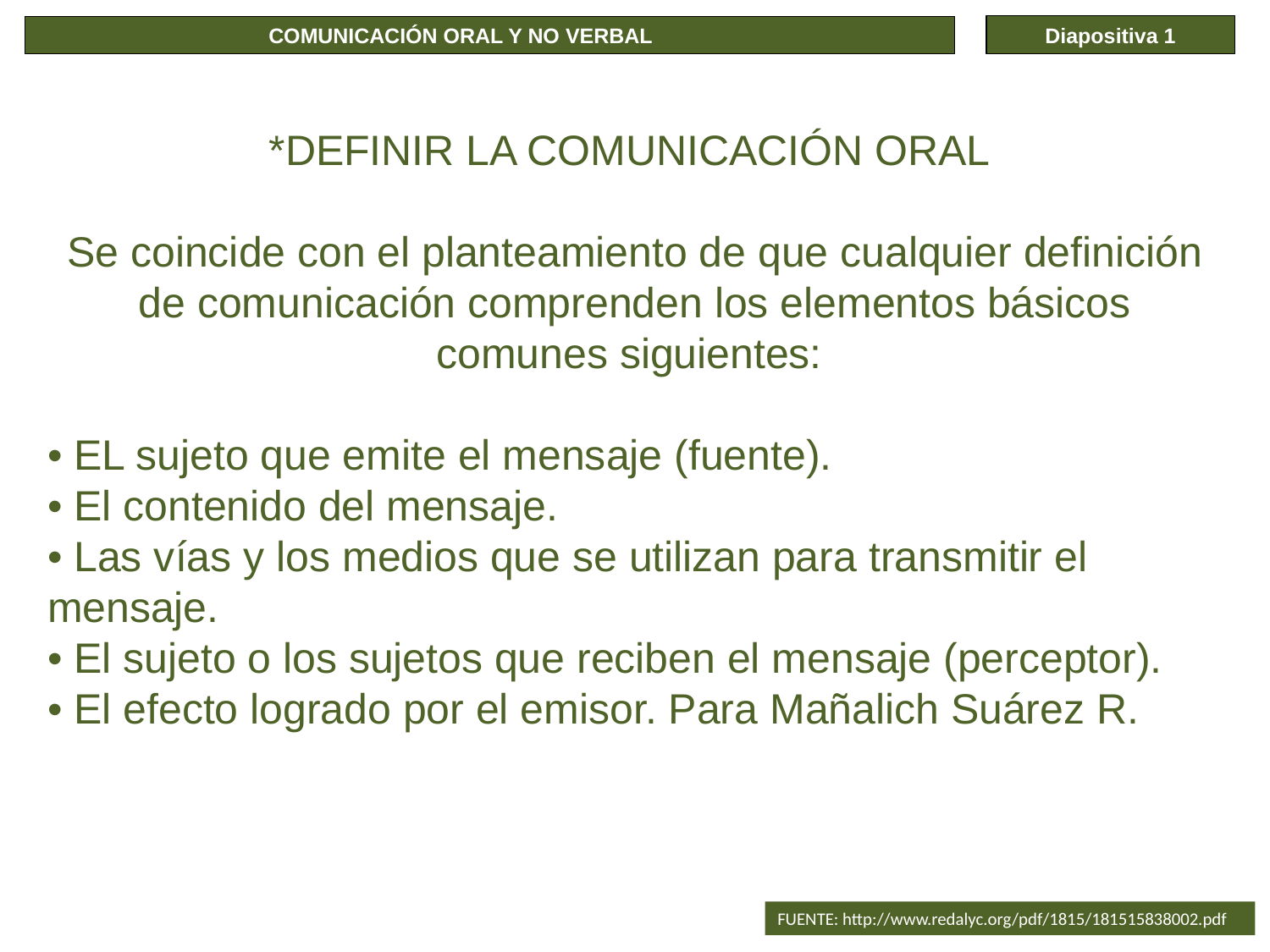

Diapositiva 1
COMUNICACIÓN ORAL Y NO VERBAL

*DEFINIR LA COMUNICACIÓN ORAL

Se coincide con el planteamiento de que cualquier definición de comunicación comprenden los elementos básicos comunes siguientes:

• EL sujeto que emite el mensaje (fuente).
• El contenido del mensaje.
• Las vías y los medios que se utilizan para transmitir el mensaje.
• El sujeto o los sujetos que reciben el mensaje (perceptor).
• El efecto logrado por el emisor. Para Mañalich Suárez R.

FUENTE: http://www.redalyc.org/pdf/1815/181515838002.pdf